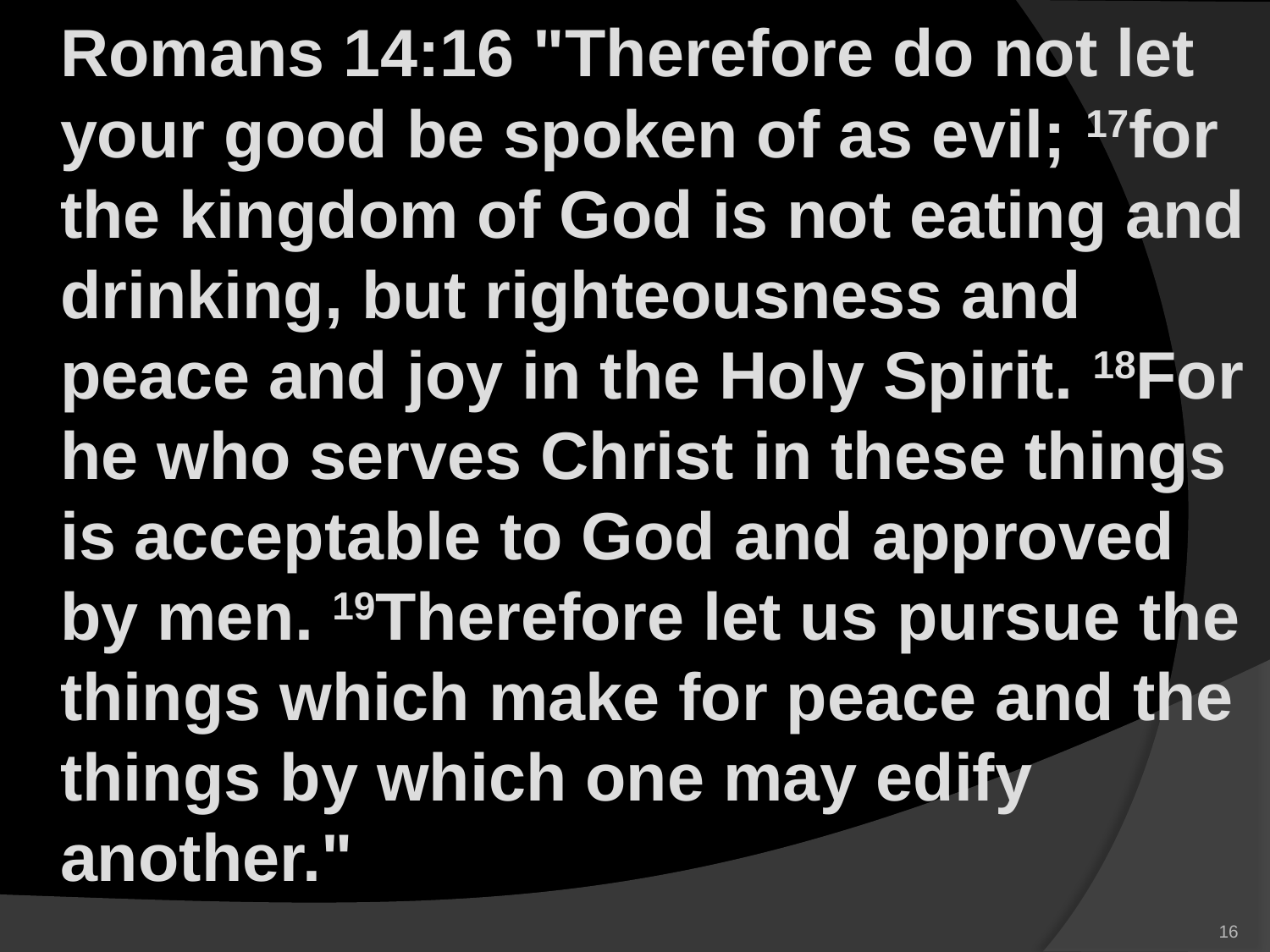

Romans 14:16 "Therefore do not let your good be spoken of as evil; 17for the kingdom of God is not eating and drinking, but righteousness and peace and joy in the Holy Spirit. 18For he who serves Christ in these things is acceptable to God and approved by men. 19Therefore let us pursue the things which make for peace and the things by which one may edify another."
16